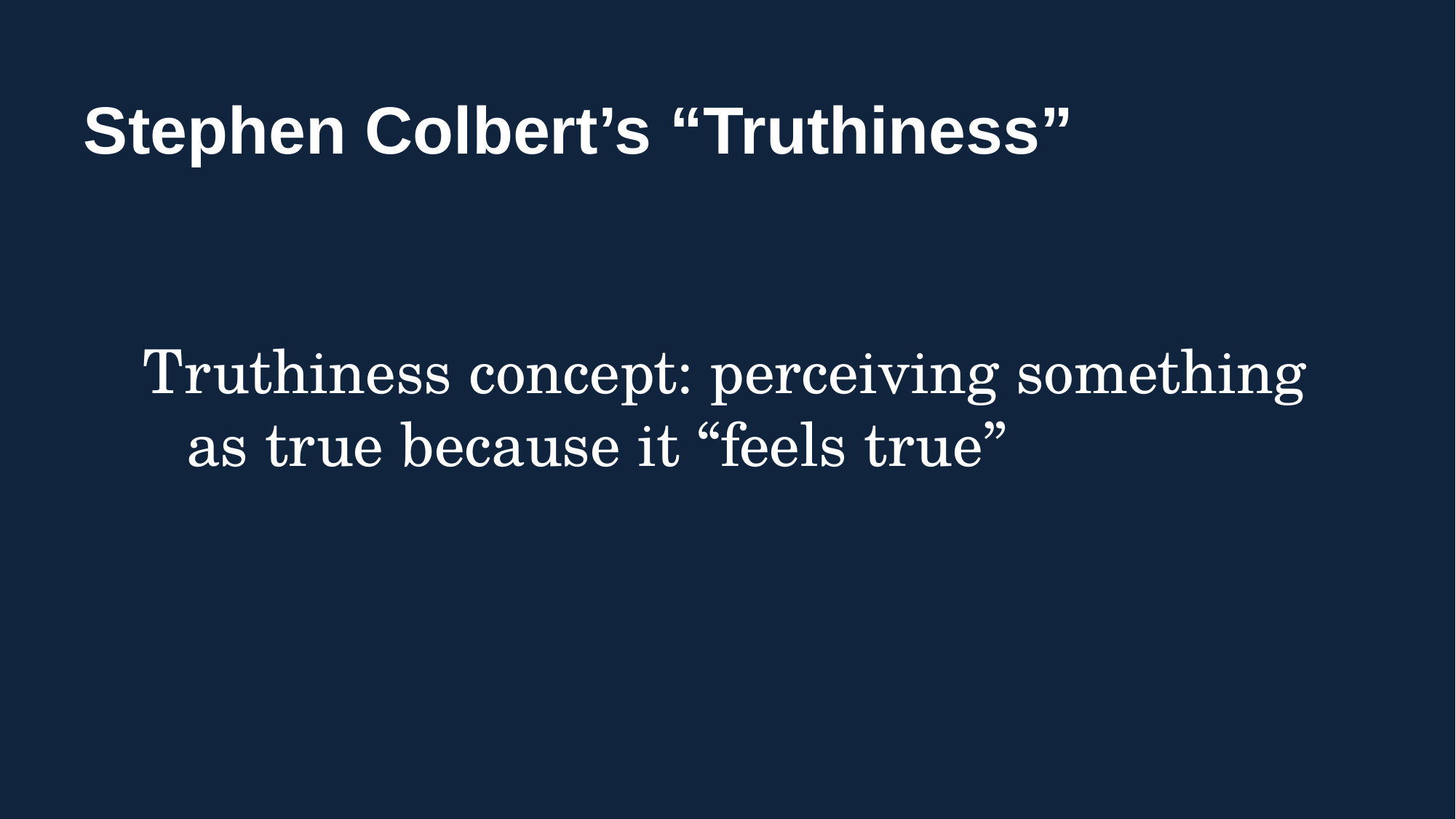

Stephen Colbert’s “Truthiness”

Truthiness concept: perceiving something as true because it “feels true”